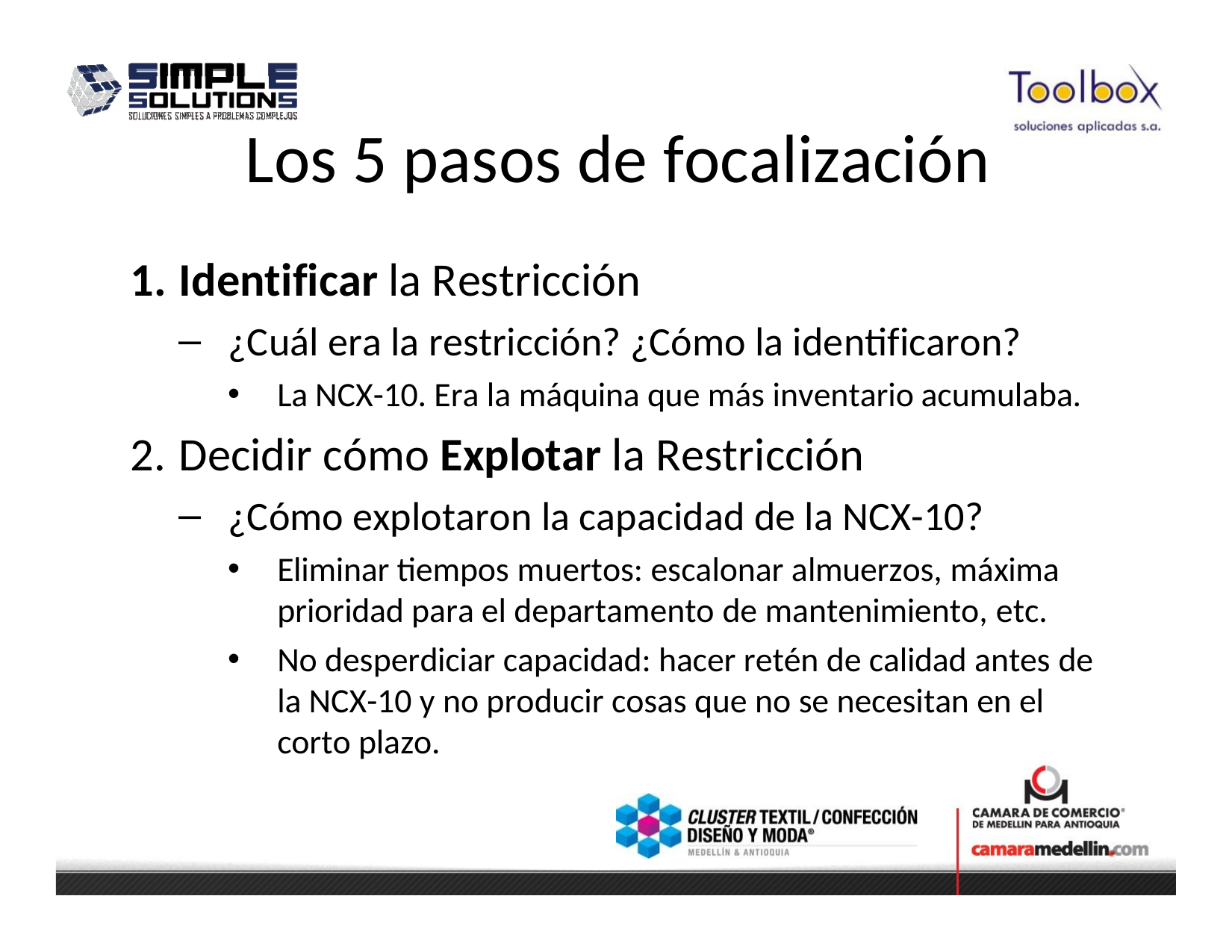

# Los 5 pasos de focalización

Identificar la Restricción
¿Cuál era la restricción? ¿Cómo la identificaron?
La NCX-10. Era la máquina que más inventario acumulaba.
Decidir cómo Explotar la Restricción
¿Cómo explotaron la capacidad de la NCX-10?
Eliminar tiempos muertos: escalonar almuerzos, máxima prioridad para el departamento de mantenimiento, etc.
No desperdiciar capacidad: hacer retén de calidad antes de la NCX-10 y no producir cosas que no se necesitan en el corto plazo.